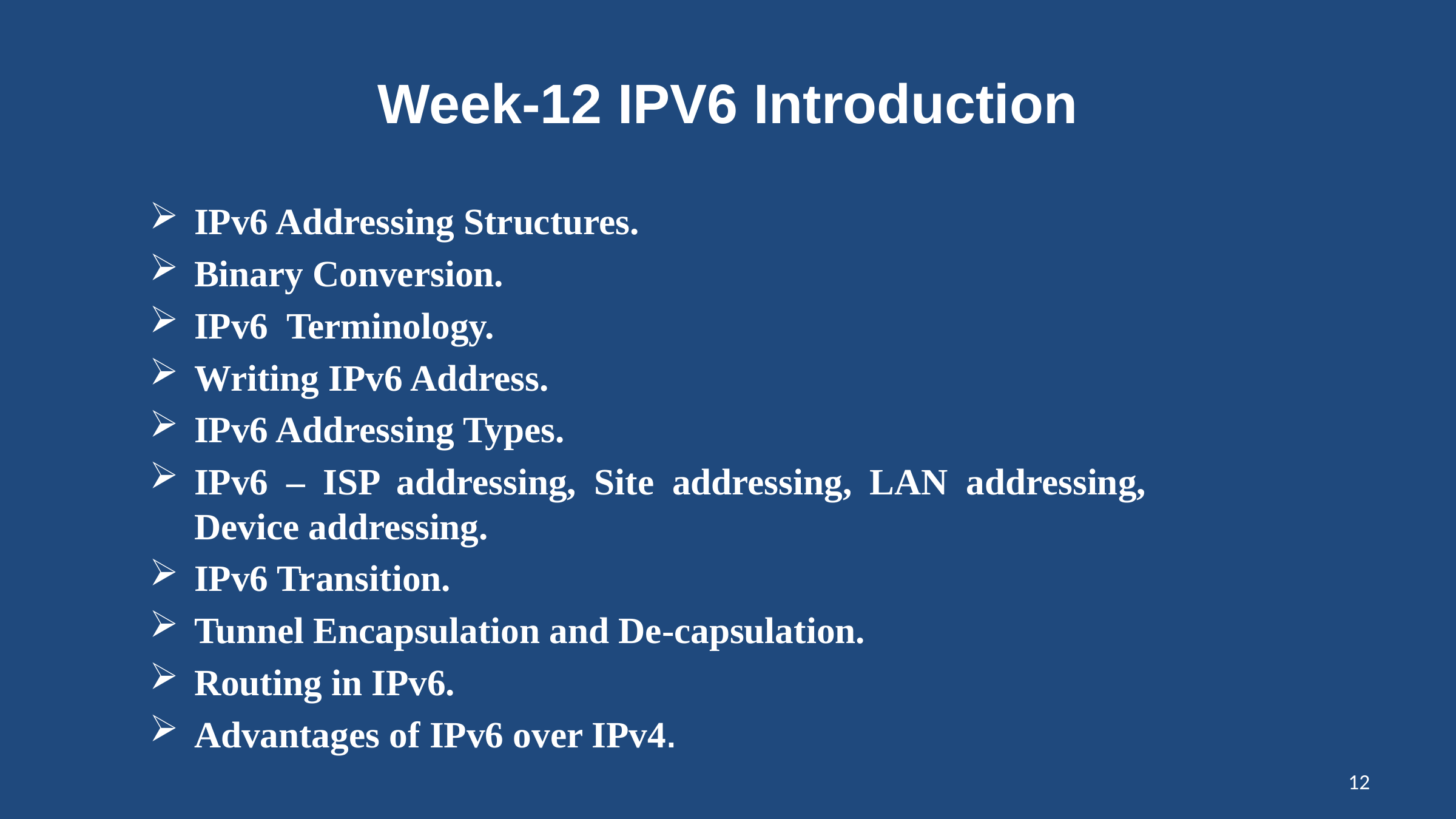

# Week-12 IPV6 Introduction

IPv6 Addressing Structures.
Binary Conversion.
IPv6  Terminology.
Writing IPv6 Address.
IPv6 Addressing Types.
IPv6 – ISP addressing, Site addressing, LAN addressing, Device addressing.
IPv6 Transition.
Tunnel Encapsulation and De-capsulation.
Routing in IPv6.
Advantages of IPv6 over IPv4.
12